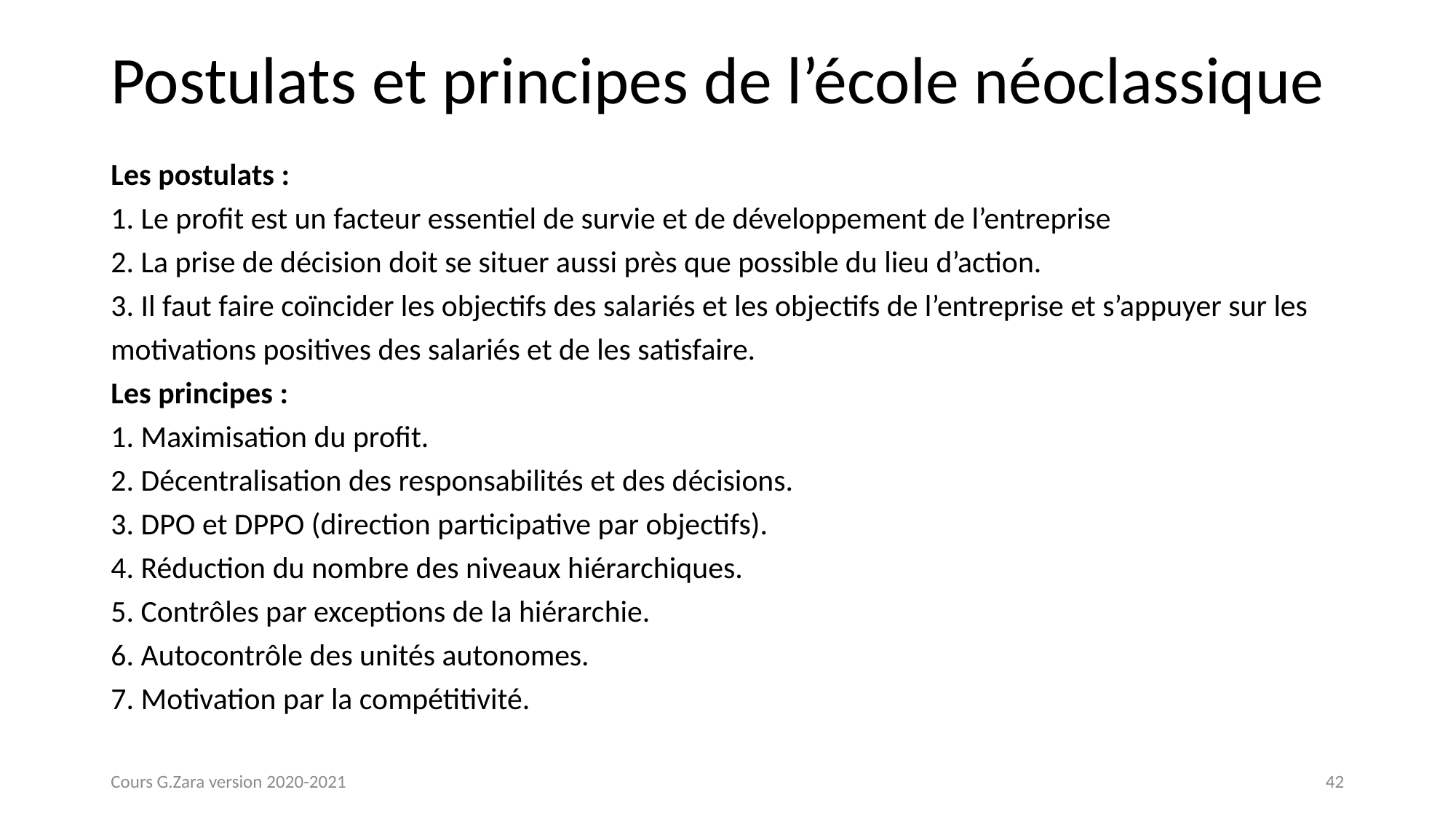

# Postulats et principes de l’école néoclassique
Les postulats :
1. Le profit est un facteur essentiel de survie et de développement de l’entreprise
2. La prise de décision doit se situer aussi près que possible du lieu d’action.
3. Il faut faire coïncider les objectifs des salariés et les objectifs de l’entreprise et s’appuyer sur les motivations positives des salariés et de les satisfaire.
Les principes :
1. Maximisation du profit.
2. Décentralisation des responsabilités et des décisions.
3. DPO et DPPO (direction participative par objectifs).
4. Réduction du nombre des niveaux hiérarchiques.
5. Contrôles par exceptions de la hiérarchie.
6. Autocontrôle des unités autonomes.
7. Motivation par la compétitivité.
Cours G.Zara version 2020-2021
42